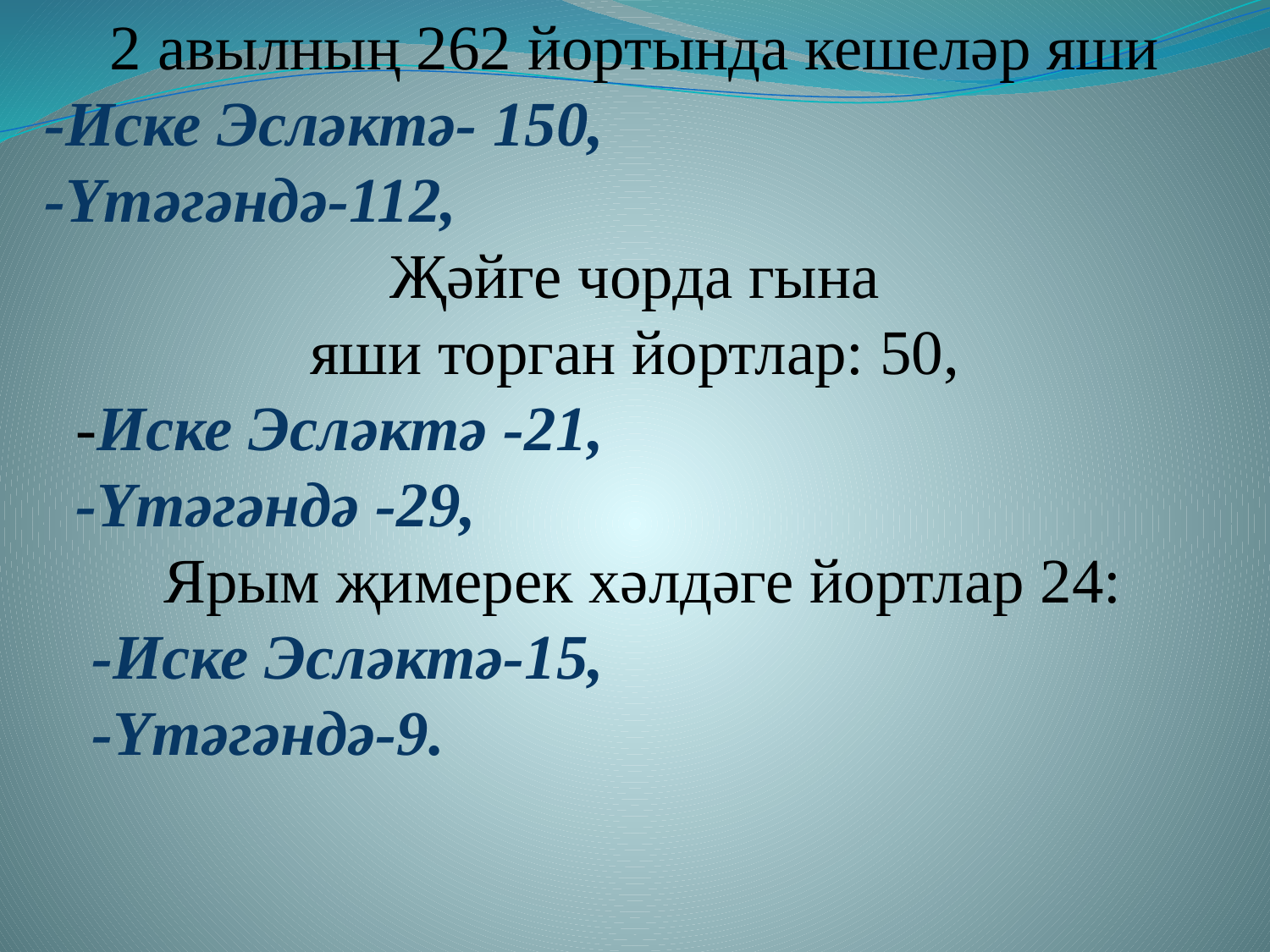

2 авылның 262 йортында кешеләр яши
  -Иске Эсләктә- 150,
  -Үтәгәндә-112,
 Җәйге чорда гына
 яши торган йортлар: 50,
    -Иске Эсләктә -21,
    -Үтәгәндә -29,
 Ярым җимерек хәлдәге йортлар 24:
     -Иске Эсләктә-15,
     -Үтәгәндә-9.